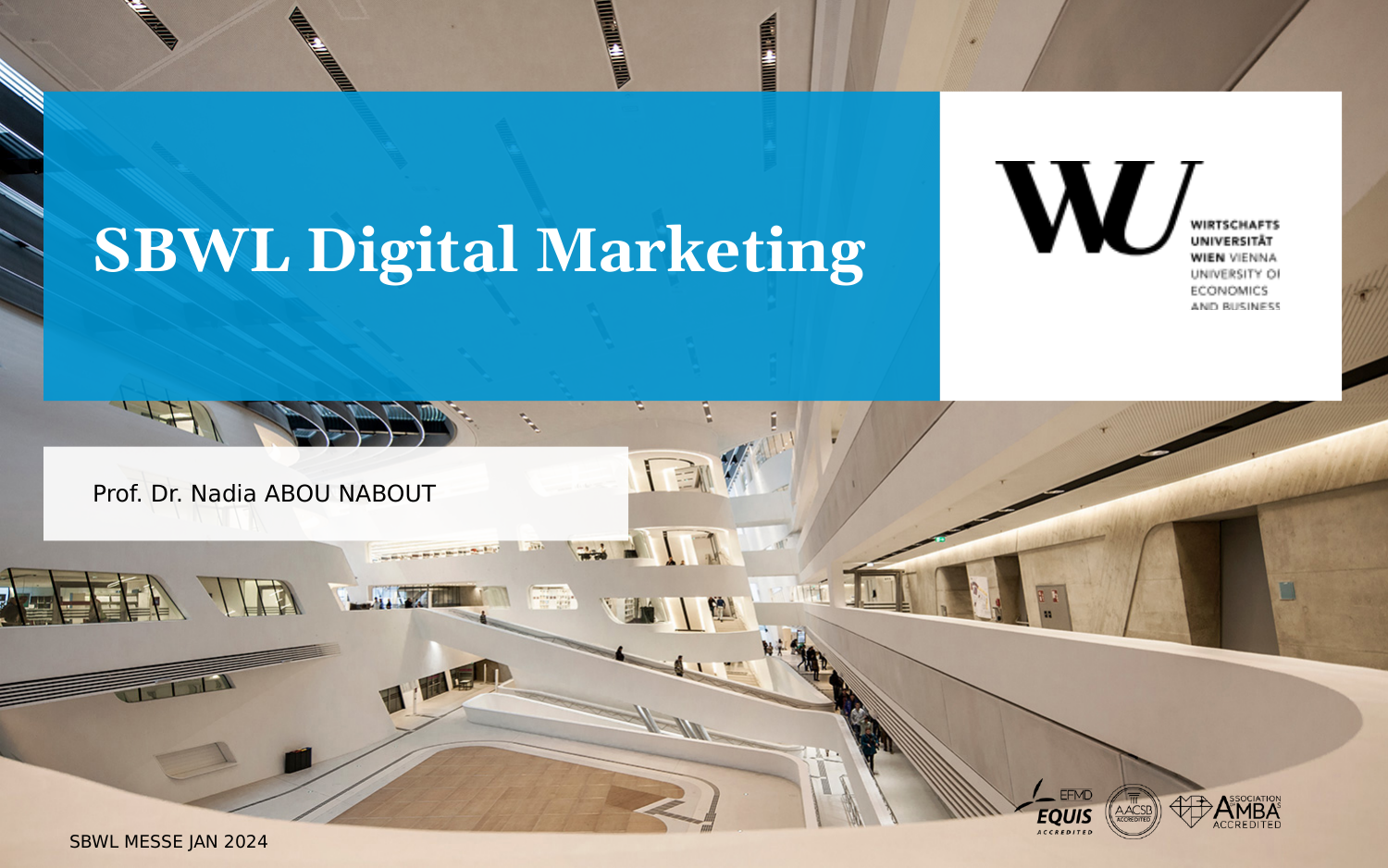

# SBWL Digital Marketing
Prof. Dr. Nadia ABOU NABOUT
SBWL Messe Jan 2024